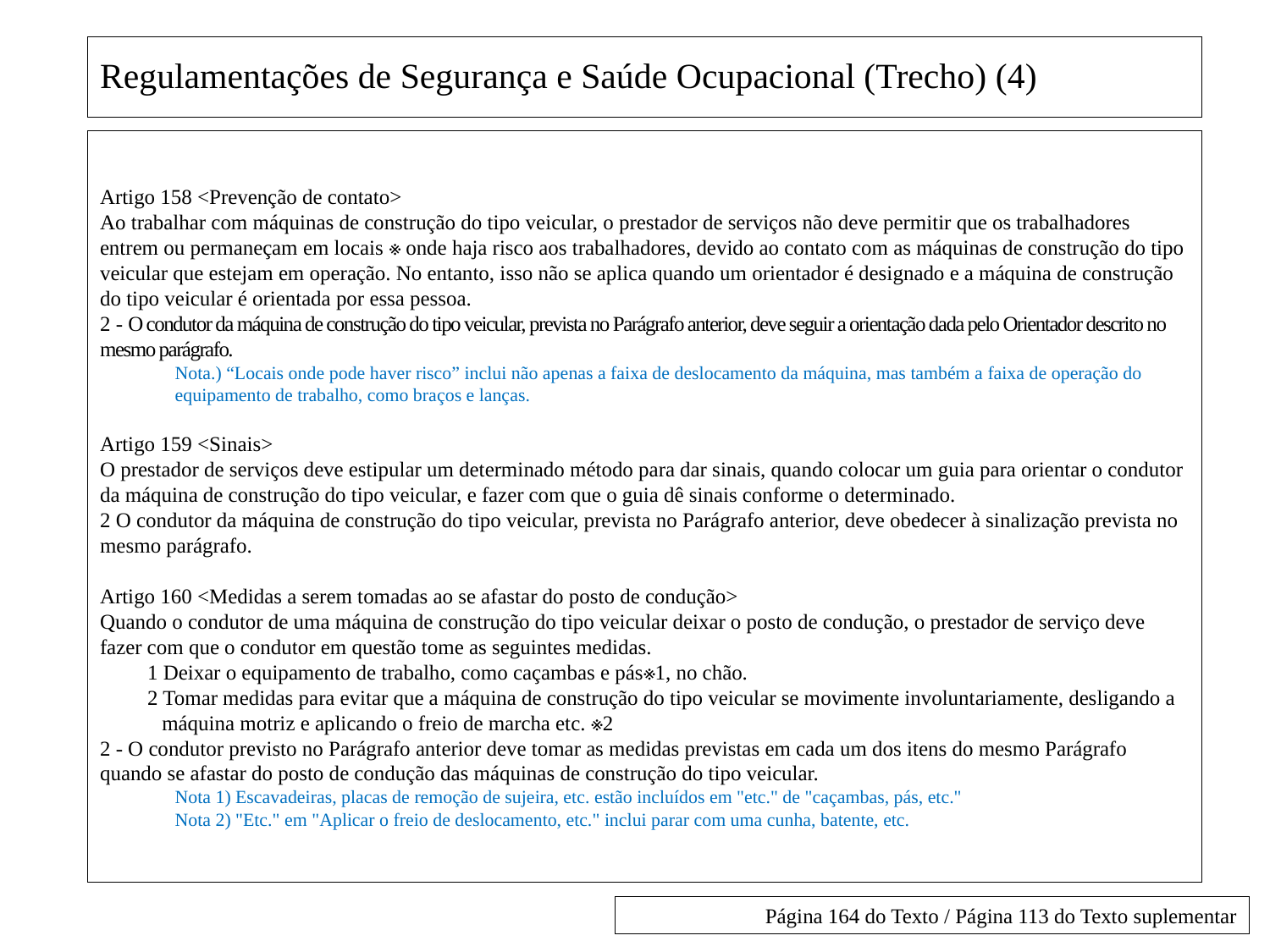

# Regulamentações de Segurança e Saúde Ocupacional (Trecho) (4)
Artigo 158 <Prevenção de contato>
Ao trabalhar com máquinas de construção do tipo veicular, o prestador de serviços não deve permitir que os trabalhadores entrem ou permaneçam em locais ※ onde haja risco aos trabalhadores, devido ao contato com as máquinas de construção do tipo veicular que estejam em operação. No entanto, isso não se aplica quando um orientador é designado e a máquina de construção do tipo veicular é orientada por essa pessoa.
2 - O condutor da máquina de construção do tipo veicular, prevista no Parágrafo anterior, deve seguir a orientação dada pelo Orientador descrito no mesmo parágrafo.
Nota.) “Locais onde pode haver risco” inclui não apenas a faixa de deslocamento da máquina, mas também a faixa de operação do equipamento de trabalho, como braços e lanças.

Artigo 159 <Sinais>
O prestador de serviços deve estipular um determinado método para dar sinais, quando colocar um guia para orientar o condutor da máquina de construção do tipo veicular, e fazer com que o guia dê sinais conforme o determinado.
2 O condutor da máquina de construção do tipo veicular, prevista no Parágrafo anterior, deve obedecer à sinalização prevista no mesmo parágrafo.

Artigo 160 <Medidas a serem tomadas ao se afastar do posto de condução>
Quando o condutor de uma máquina de construção do tipo veicular deixar o posto de condução, o prestador de serviço deve fazer com que o condutor em questão tome as seguintes medidas.
　　1 Deixar o equipamento de trabalho, como caçambas e pás※1, no chão.
　　2 Tomar medidas para evitar que a máquina de construção do tipo veicular se movimente involuntariamente, desligando a máquina motriz e aplicando o freio de marcha etc. ※2
2 - O condutor previsto no Parágrafo anterior deve tomar as medidas previstas em cada um dos itens do mesmo Parágrafo quando se afastar do posto de condução das máquinas de construção do tipo veicular.
Nota 1) Escavadeiras, placas de remoção de sujeira, etc. estão incluídos em "etc." de "caçambas, pás, etc."
Nota 2) "Etc." em "Aplicar o freio de deslocamento, etc." inclui parar com uma cunha, batente, etc.
Página 164 do Texto / Página 113 do Texto suplementar